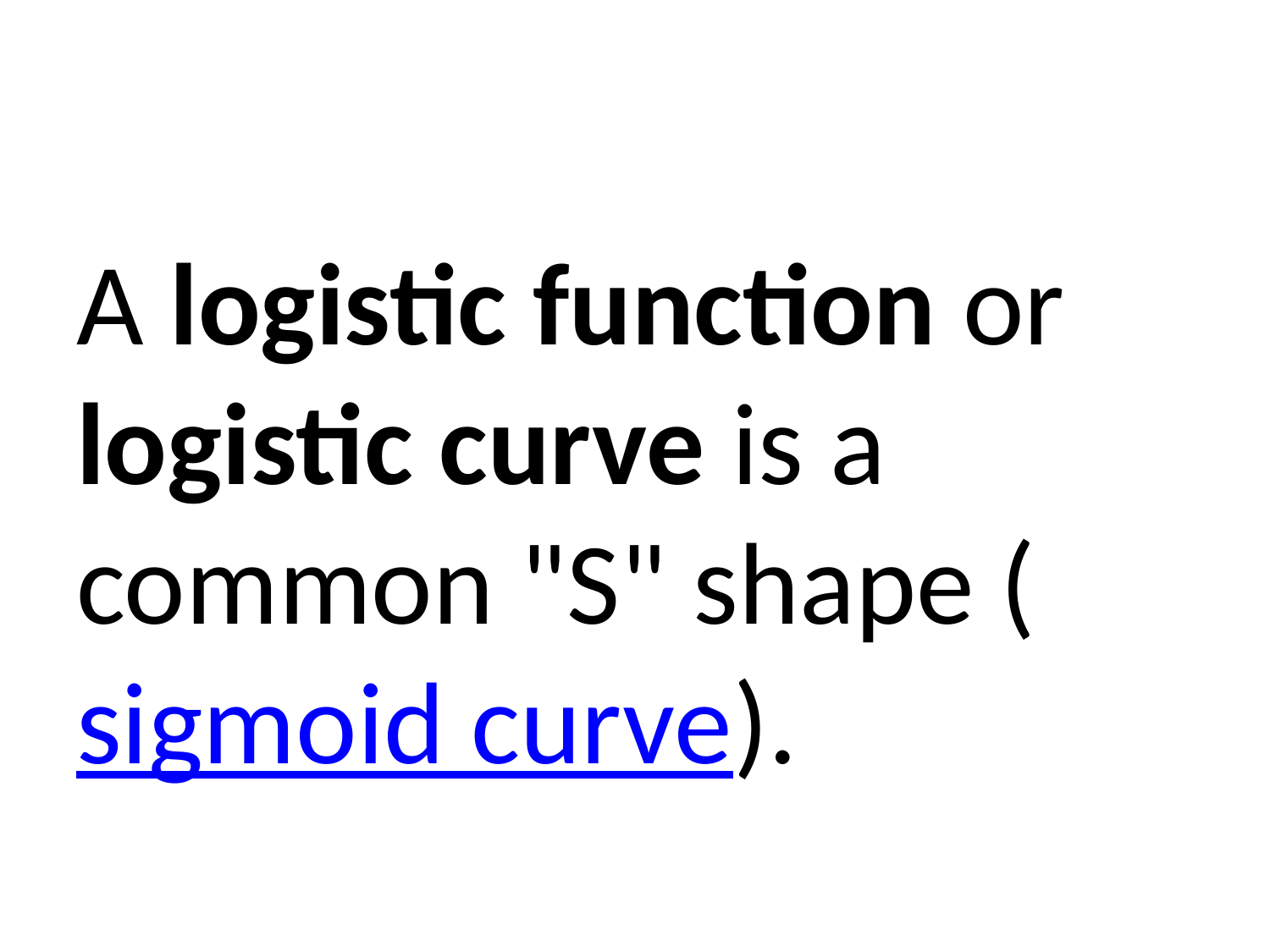

A logistic function or logistic curve is a common "S" shape (sigmoid curve).